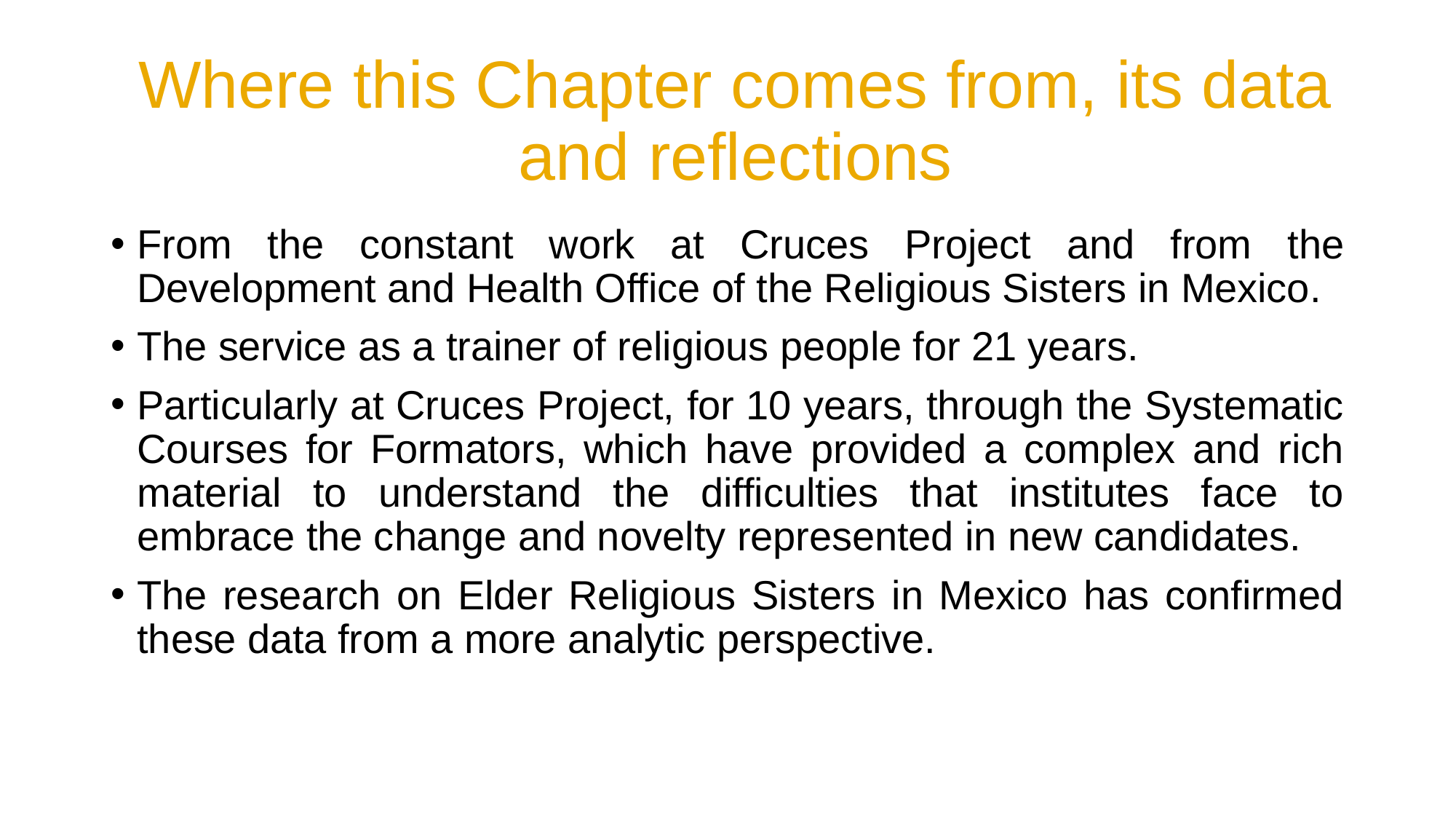

# Where this Chapter comes from, its data and reflections
From the constant work at Cruces Project and from the Development and Health Office of the Religious Sisters in Mexico.
The service as a trainer of religious people for 21 years.
Particularly at Cruces Project, for 10 years, through the Systematic Courses for Formators, which have provided a complex and rich material to understand the difficulties that institutes face to embrace the change and novelty represented in new candidates.
The research on Elder Religious Sisters in Mexico has confirmed these data from a more analytic perspective.